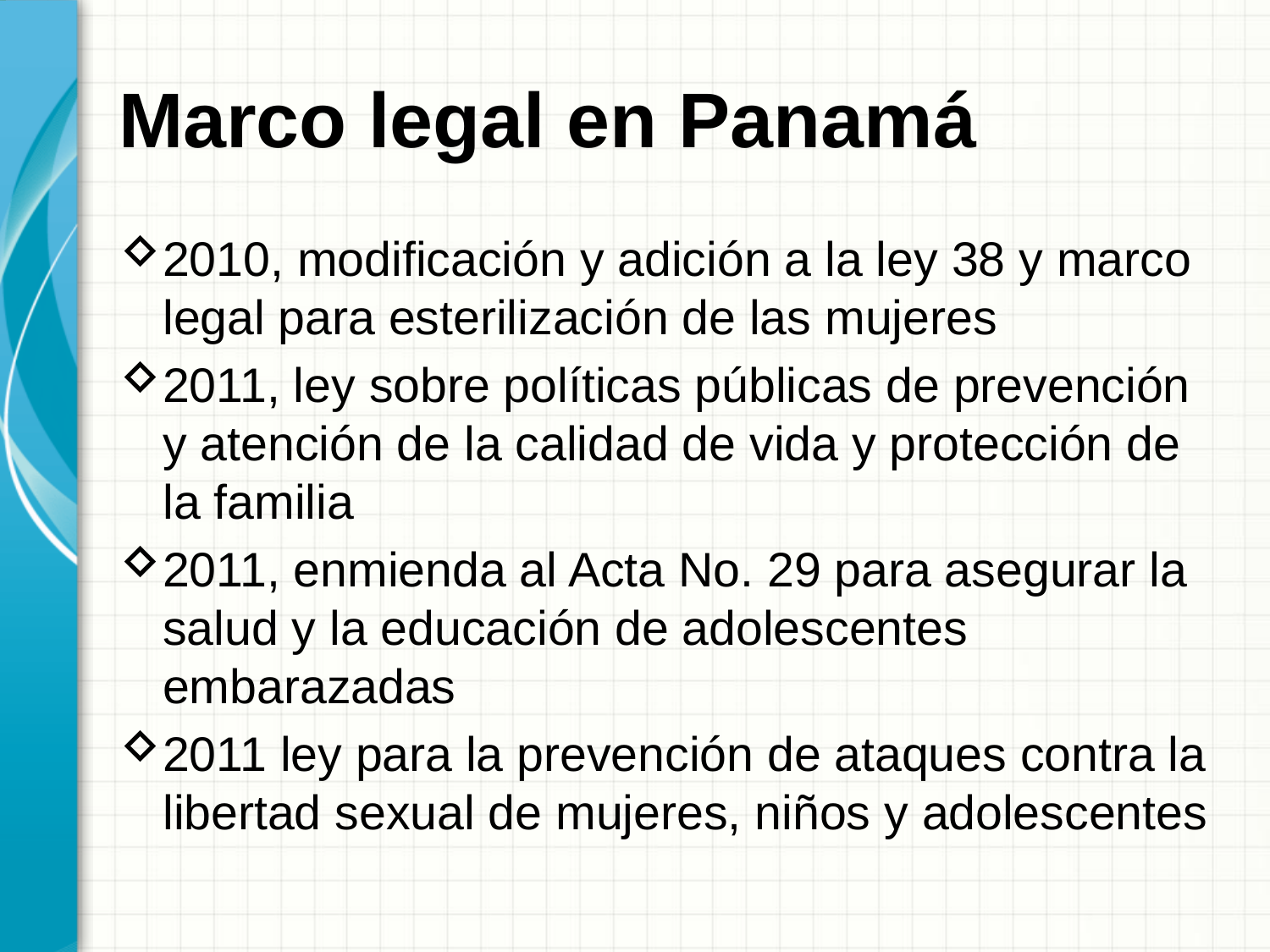

# Marco legal en Panamá
2010, modificación y adición a la ley 38 y marco legal para esterilización de las mujeres
2011, ley sobre políticas públicas de prevención y atención de la calidad de vida y protección de la familia
2011, enmienda al Acta No. 29 para asegurar la salud y la educación de adolescentes embarazadas
2011 ley para la prevención de ataques contra la libertad sexual de mujeres, niños y adolescentes